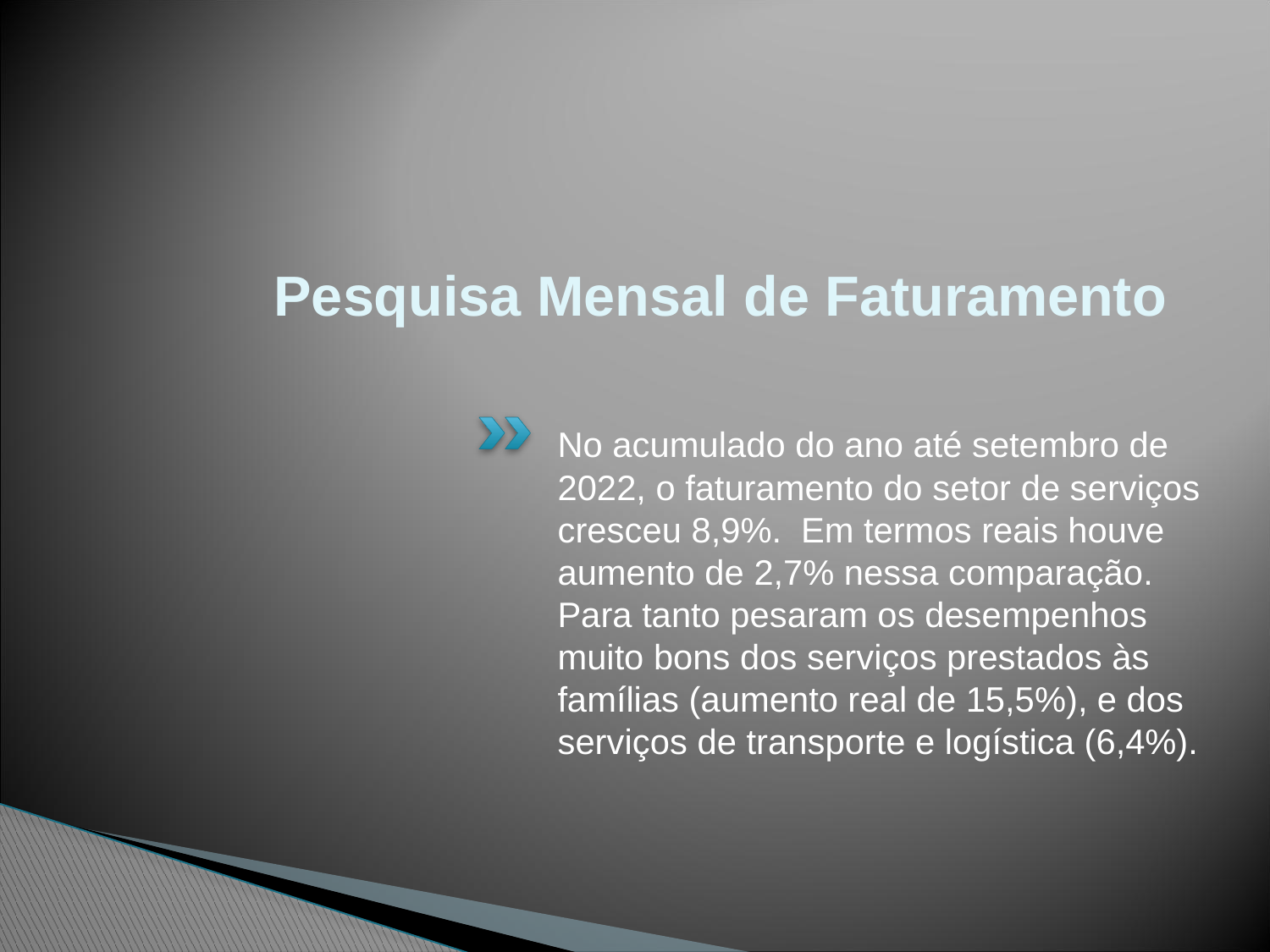

# Pesquisa Mensal de Faturamento
No acumulado do ano até setembro de 2022, o faturamento do setor de serviços cresceu 8,9%.  Em termos reais houve aumento de 2,7% nessa comparação. Para tanto pesaram os desempenhos muito bons dos serviços prestados às famílias (aumento real de 15,5%), e dos serviços de transporte e logística (6,4%).